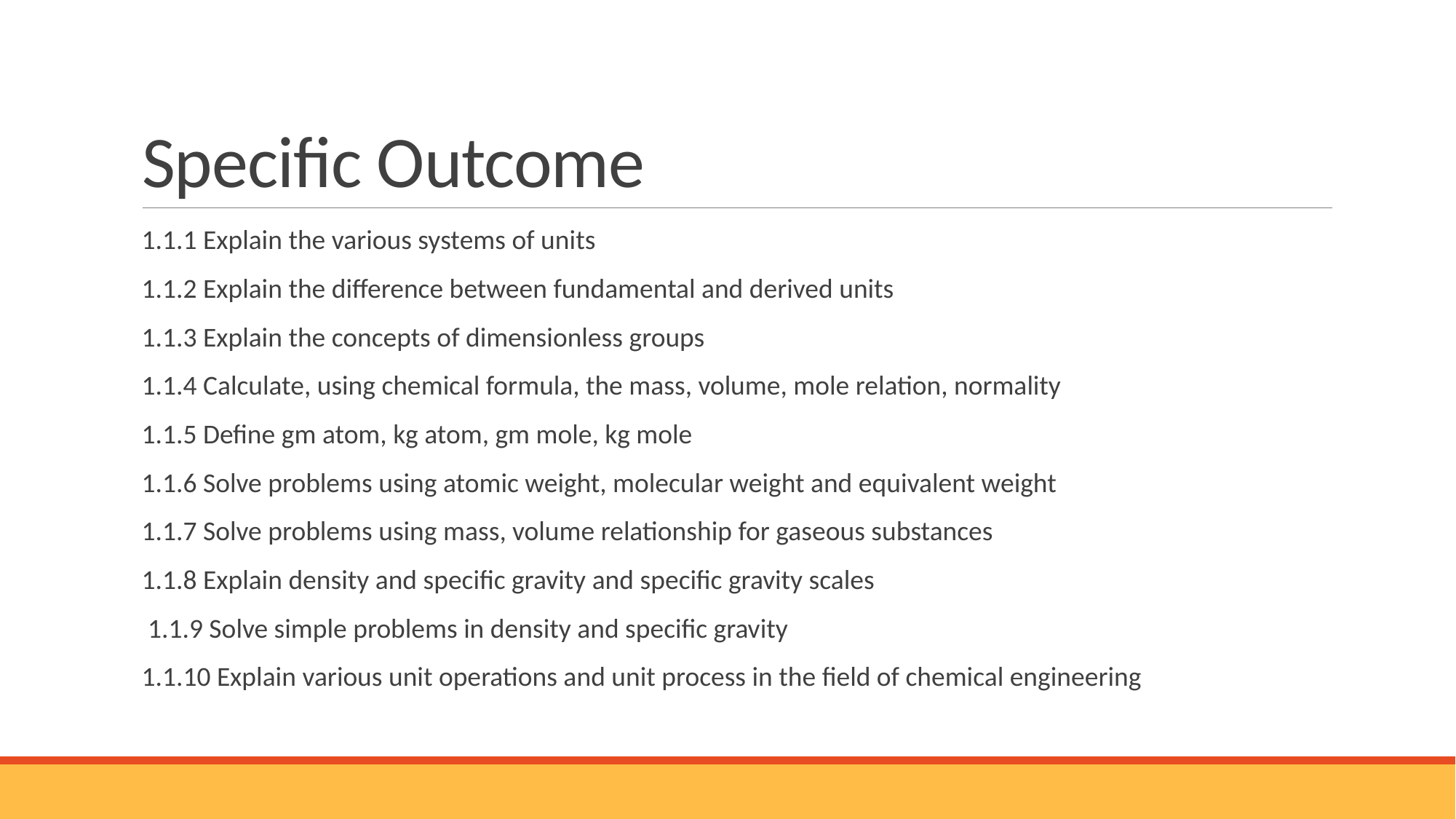

# Specific Outcome
1.1.1 Explain the various systems of units
1.1.2 Explain the difference between fundamental and derived units
1.1.3 Explain the concepts of dimensionless groups
1.1.4 Calculate, using chemical formula, the mass, volume, mole relation, normality
1.1.5 Define gm atom, kg atom, gm mole, kg mole
1.1.6 Solve problems using atomic weight, molecular weight and equivalent weight
1.1.7 Solve problems using mass, volume relationship for gaseous substances
1.1.8 Explain density and specific gravity and specific gravity scales
 1.1.9 Solve simple problems in density and specific gravity
1.1.10 Explain various unit operations and unit process in the field of chemical engineering